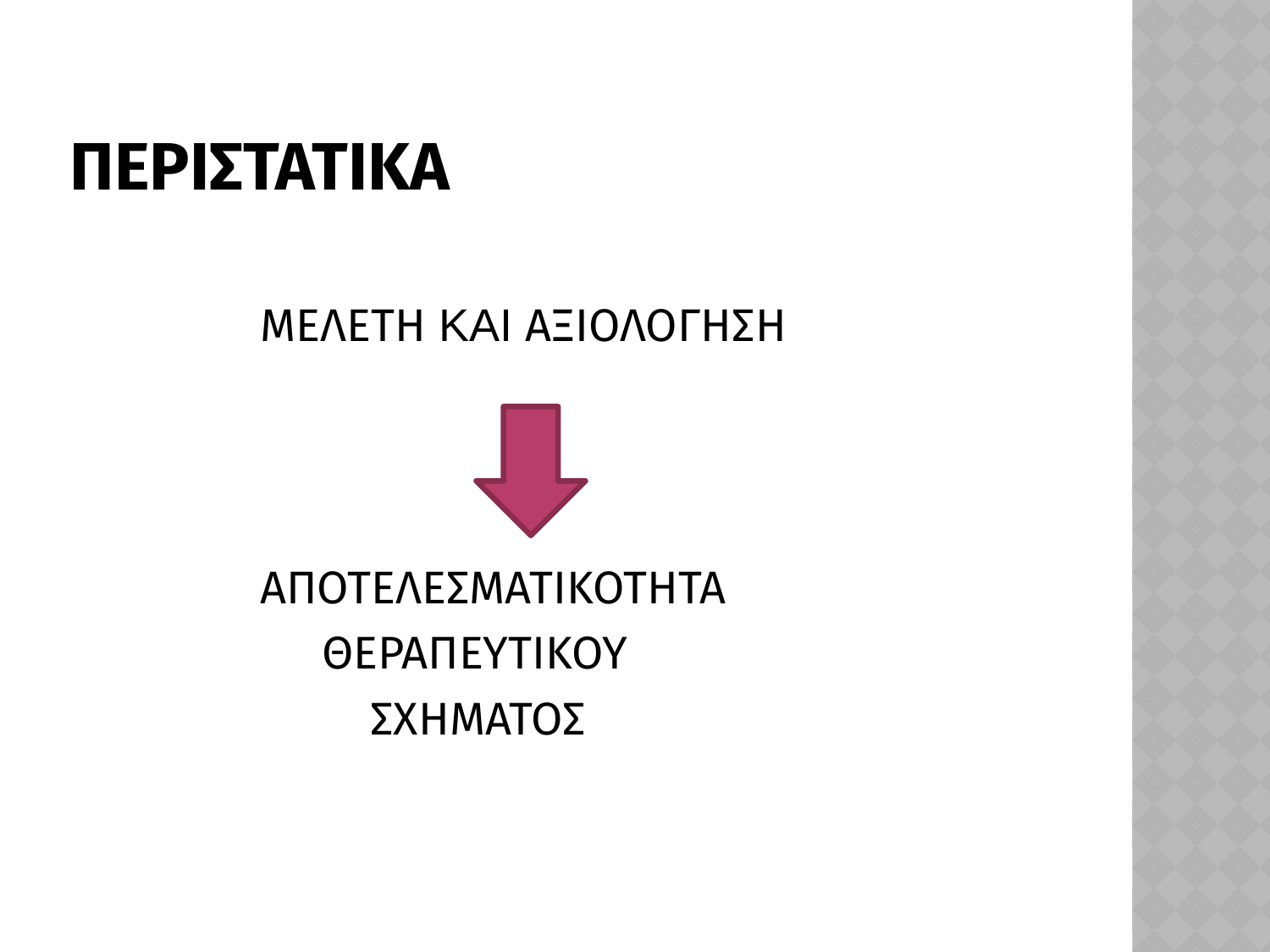

# ΠΕΡΙΣΤΑΤΙΚΑ

               ΜΕΛΕΤΗ ΚΑΙ ΑΞΙΟΛΟΓΗΣΗ

               ΑΠΟΤΕΛΕΣΜΑΤΙΚΟΤΗΤΑ
                    ΘΕΡΑΠΕΥΤΙΚΟΥ
                        ΣΧΗΜΑΤΟΣ